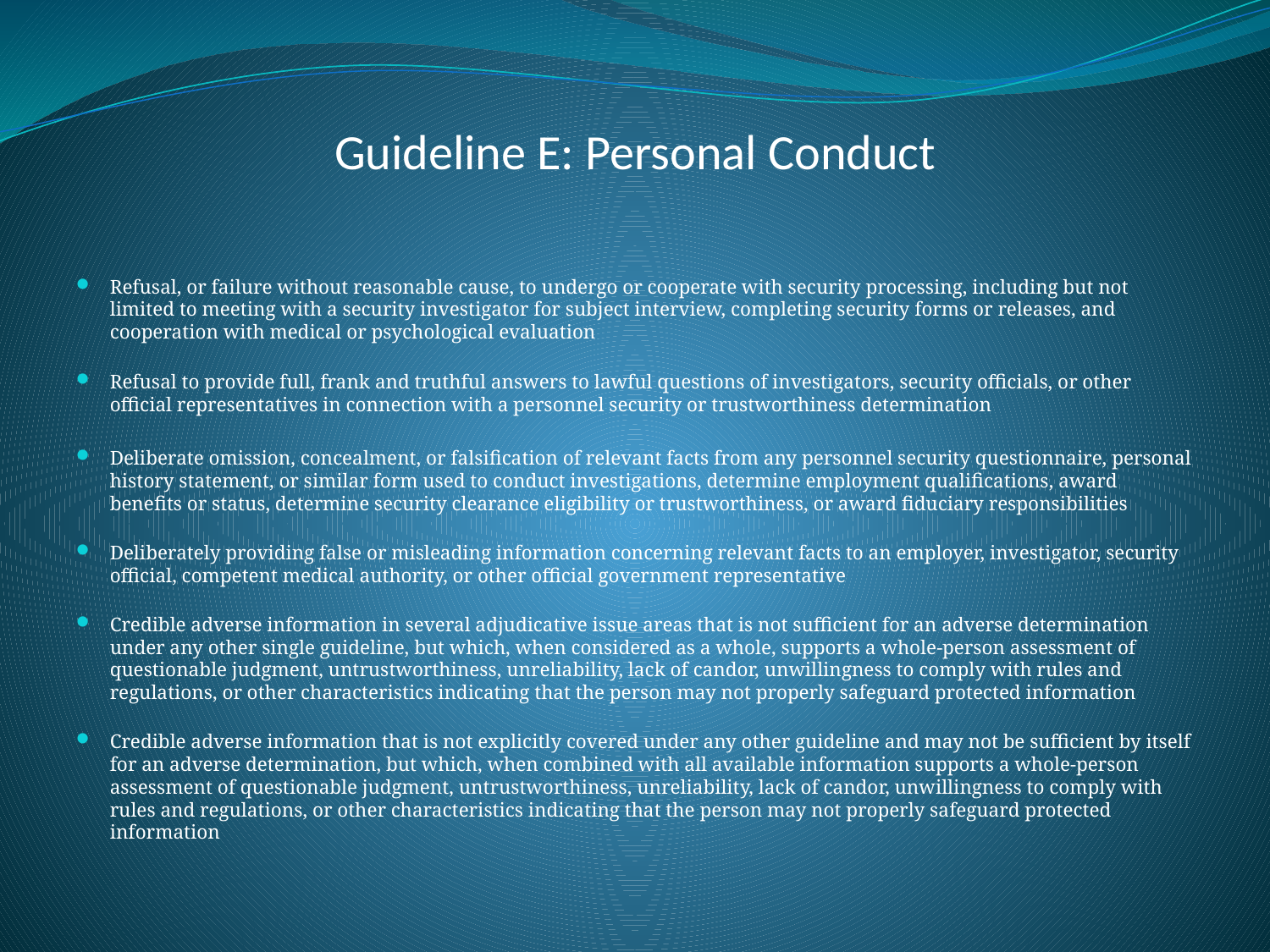

# Guideline E: Personal Conduct
Refusal, or failure without reasonable cause, to undergo or cooperate with security processing, including but not limited to meeting with a security investigator for subject interview, completing security forms or releases, and cooperation with medical or psychological evaluation
Refusal to provide full, frank and truthful answers to lawful questions of investigators, security officials, or other official representatives in connection with a personnel security or trustworthiness determination
Deliberate omission, concealment, or falsification of relevant facts from any personnel security questionnaire, personal history statement, or similar form used to conduct investigations, determine employment qualifications, award benefits or status, determine security clearance eligibility or trustworthiness, or award fiduciary responsibilities
Deliberately providing false or misleading information concerning relevant facts to an employer, investigator, security official, competent medical authority, or other official government representative
Credible adverse information in several adjudicative issue areas that is not sufficient for an adverse determination under any other single guideline, but which, when considered as a whole, supports a whole-person assessment of questionable judgment, untrustworthiness, unreliability, lack of candor, unwillingness to comply with rules and regulations, or other characteristics indicating that the person may not properly safeguard protected information
Credible adverse information that is not explicitly covered under any other guideline and may not be sufficient by itself for an adverse determination, but which, when combined with all available information supports a whole-person assessment of questionable judgment, untrustworthiness, unreliability, lack of candor, unwillingness to comply with rules and regulations, or other characteristics indicating that the person may not properly safeguard protected information